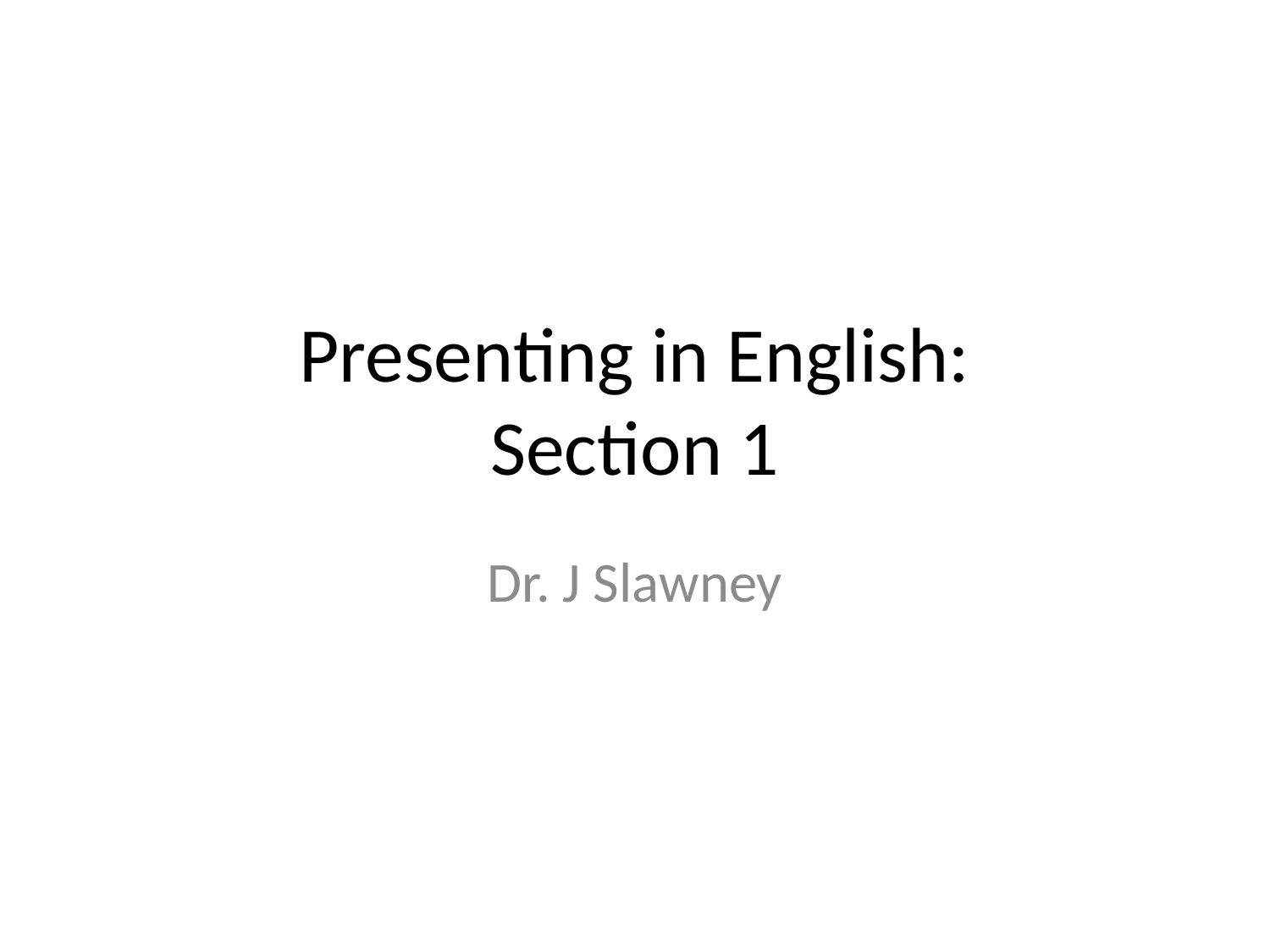

# Presenting in English: Section 1
Dr. J Slawney